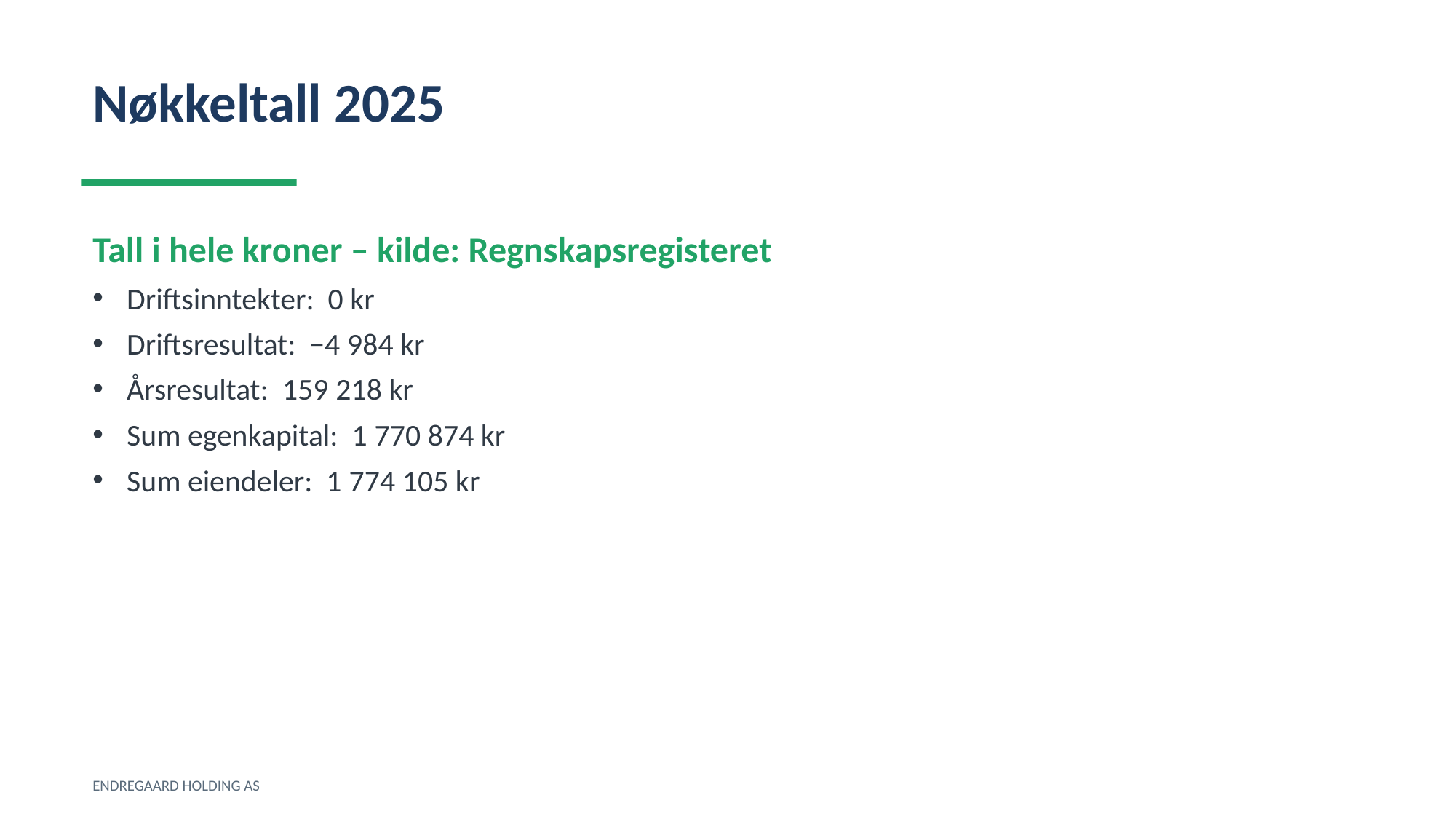

Nøkkeltall 2025

Tall i hele kroner – kilde: Regnskapsregisteret
Driftsinntekter:  0 kr
Driftsresultat:  −4 984 kr
Årsresultat:  159 218 kr
Sum egenkapital:  1 770 874 kr
Sum eiendeler:  1 774 105 kr
ENDREGAARD HOLDING AS